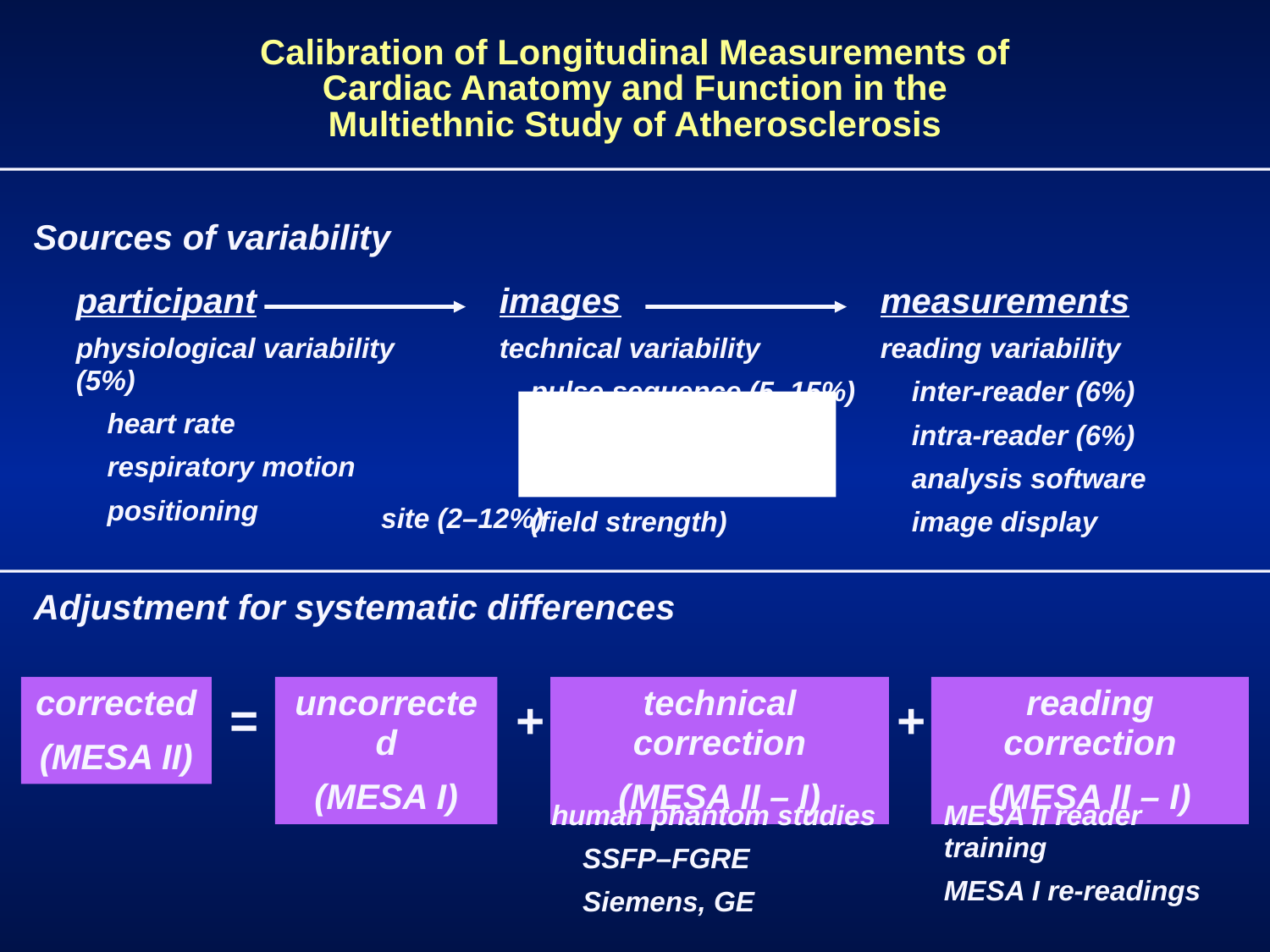

# Calibration of Longitudinal Measurements of Cardiac Anatomy and Function in the Multiethnic Study of Atherosclerosis

Sources of variability
participant
physiological variability (5%)
    heart rate
    respiratory motion
    positioning
images
technical variability
    pulse sequence (5–15%)
    scanner type (1.5–3%)
    technologist
    (field strength)
measurements
reading variability
    inter-reader (6%)
    intra-reader (6%)
    analysis software
    image display

site (2–12%)

Adjustment for systematic differences
corrected
(MESA II)
uncorrected
(MESA I)
technical correction
(MESA II – I)
reading correction
(MESA II – I)
=
+
+
human phantom studies
    SSFP–FGRE
    Siemens, GE
MESA II reader training
MESA I re-readings